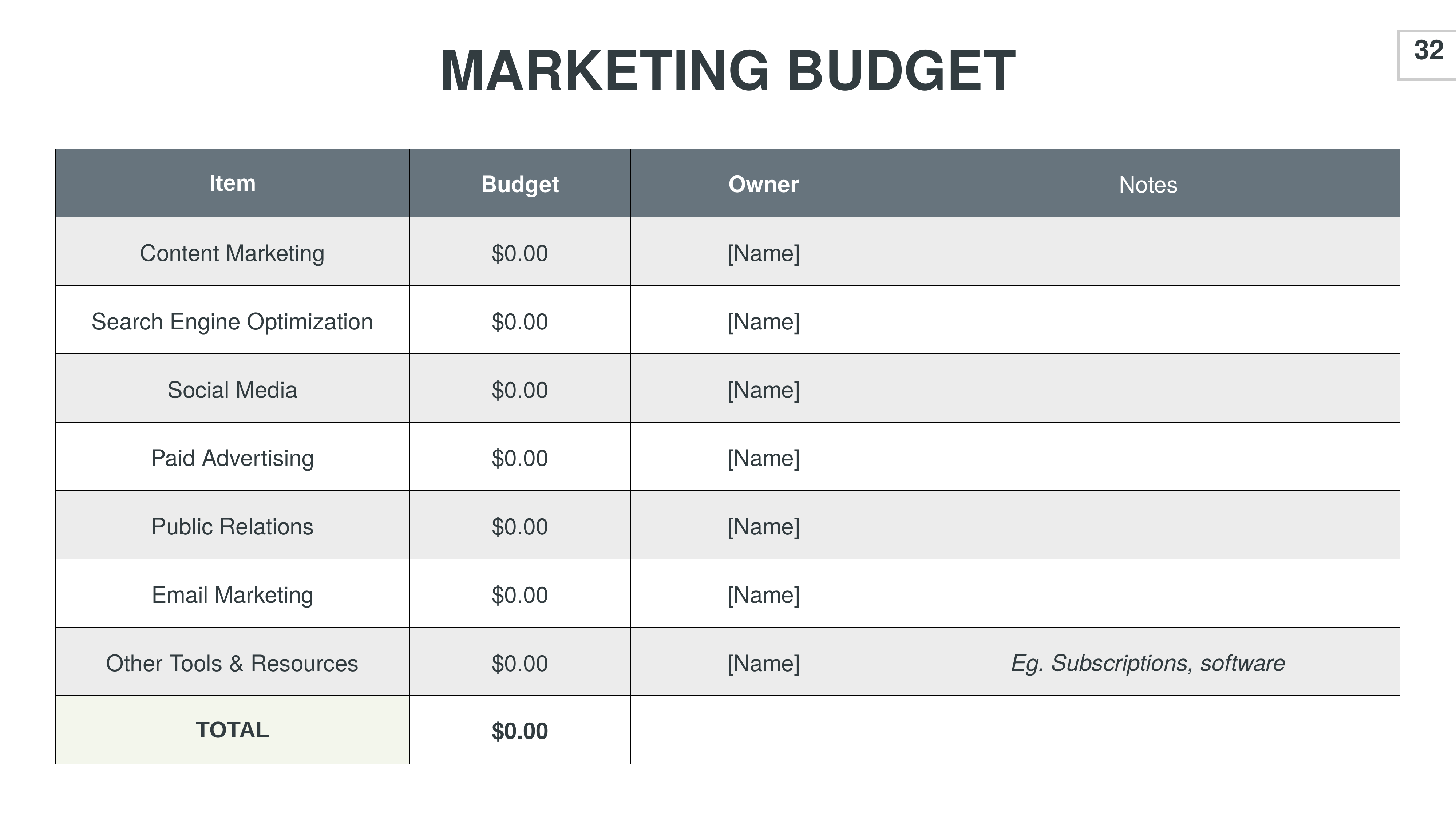

MARKETING BUDGET
32
| Item | Budget | Owner | Notes |
| --- | --- | --- | --- |
| Content Marketing | $0.00 | [Name] |  |
| Search Engine Optimization | $0.00 | [Name] |  |
| Social Media | $0.00 | [Name] |  |
| Paid Advertising | $0.00 | [Name] |  |
| Public Relations | $0.00 | [Name] |  |
| Email Marketing | $0.00 | [Name] |  |
| Other Tools & Resources | $0.00 | [Name] | Eg. Subscriptions, software |
| TOTAL | $0.00 |  |  |